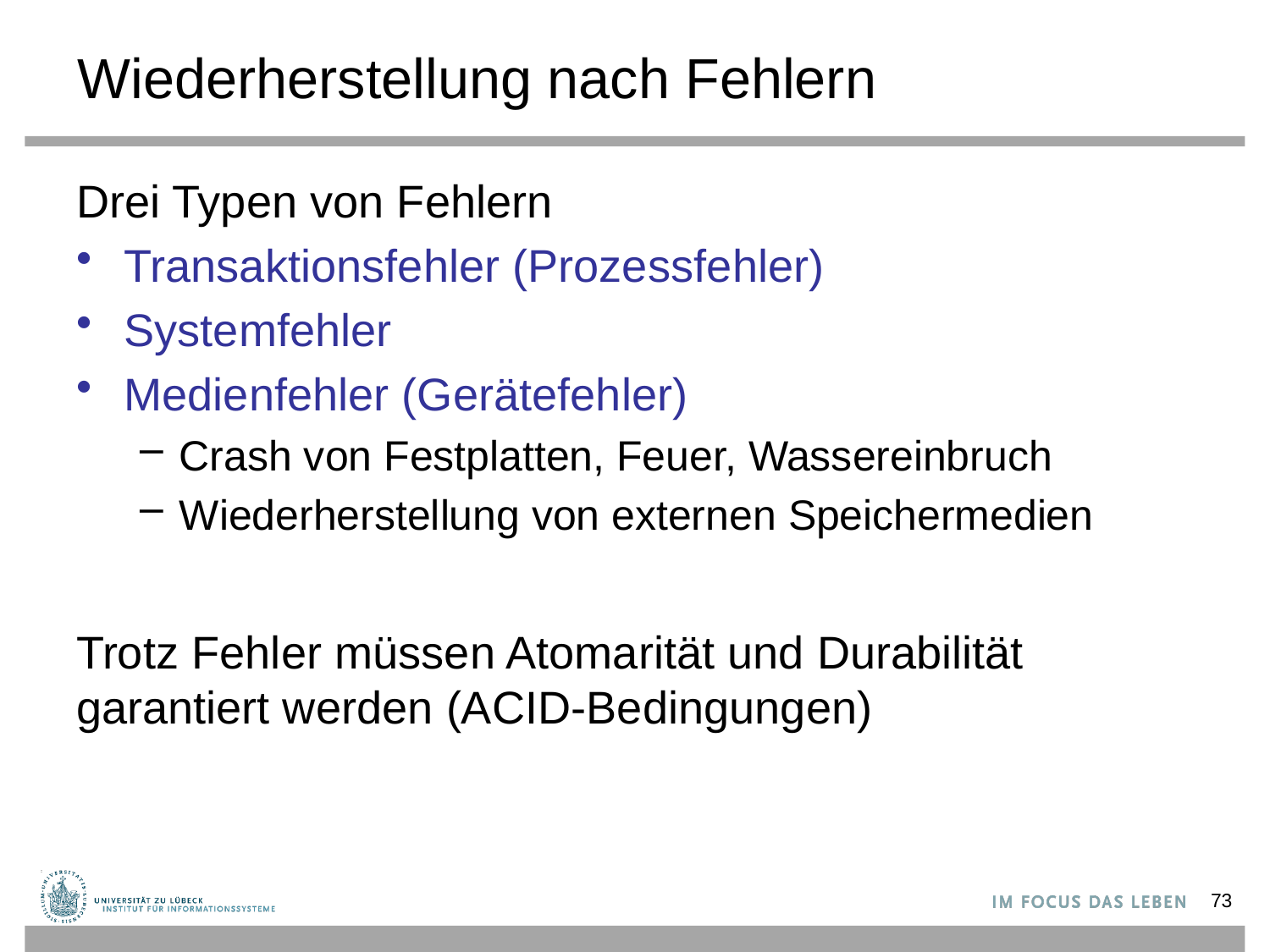

# Wiederherstellung nach Fehlern
Drei Typen von Fehlern
Transaktionsfehler (Prozessfehler)
Systemfehler
Medienfehler (Gerätefehler)
Crash von Festplatten, Feuer, Wassereinbruch
Wiederherstellung von externen Speichermedien

Trotz Fehler müssen Atomarität und Durabilität garantiert werden (ACID-Bedingungen)
73